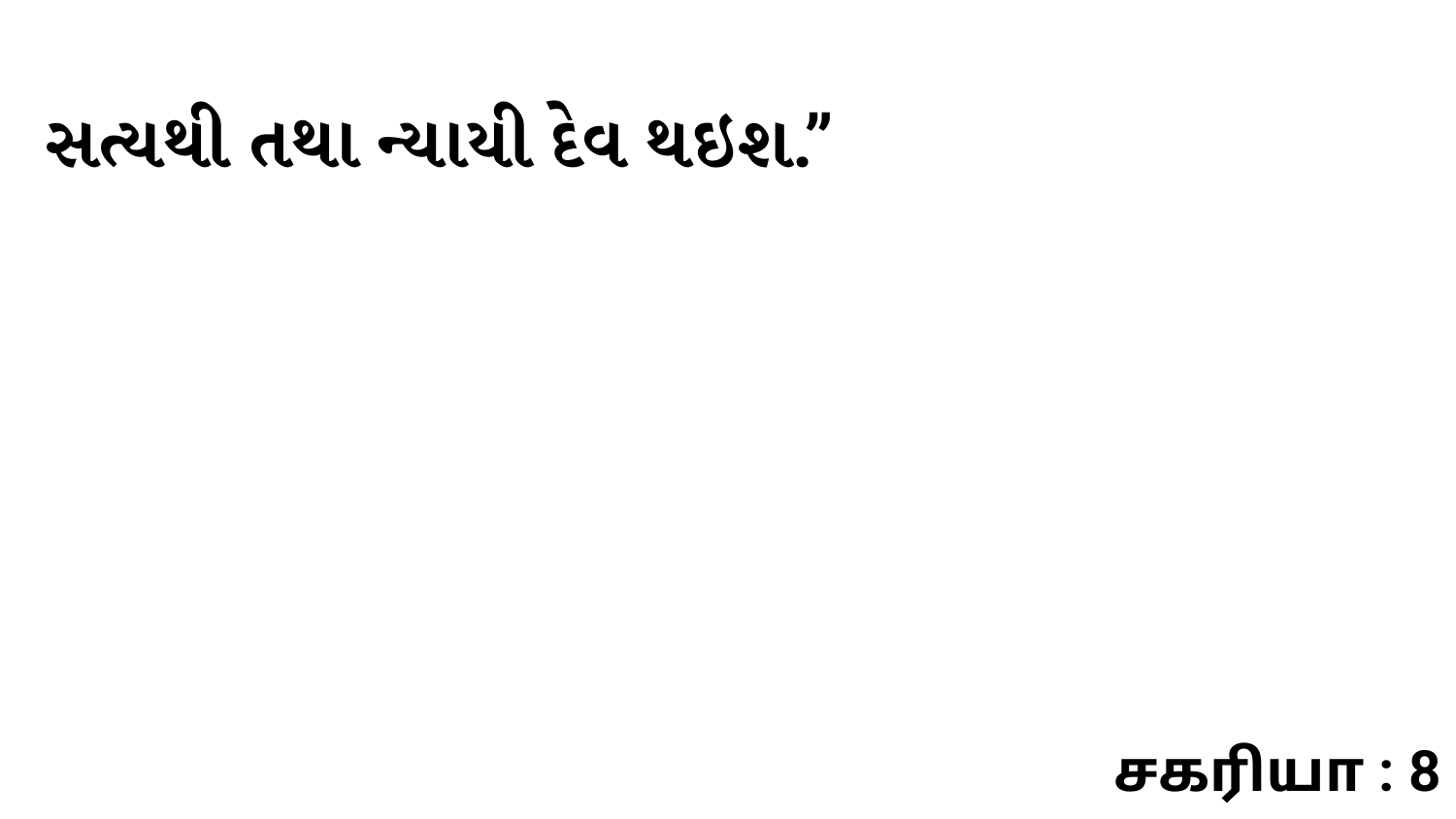

સત્યથી તથા ન્યાયી દેવ થઇશ.”
சகரியா : 8